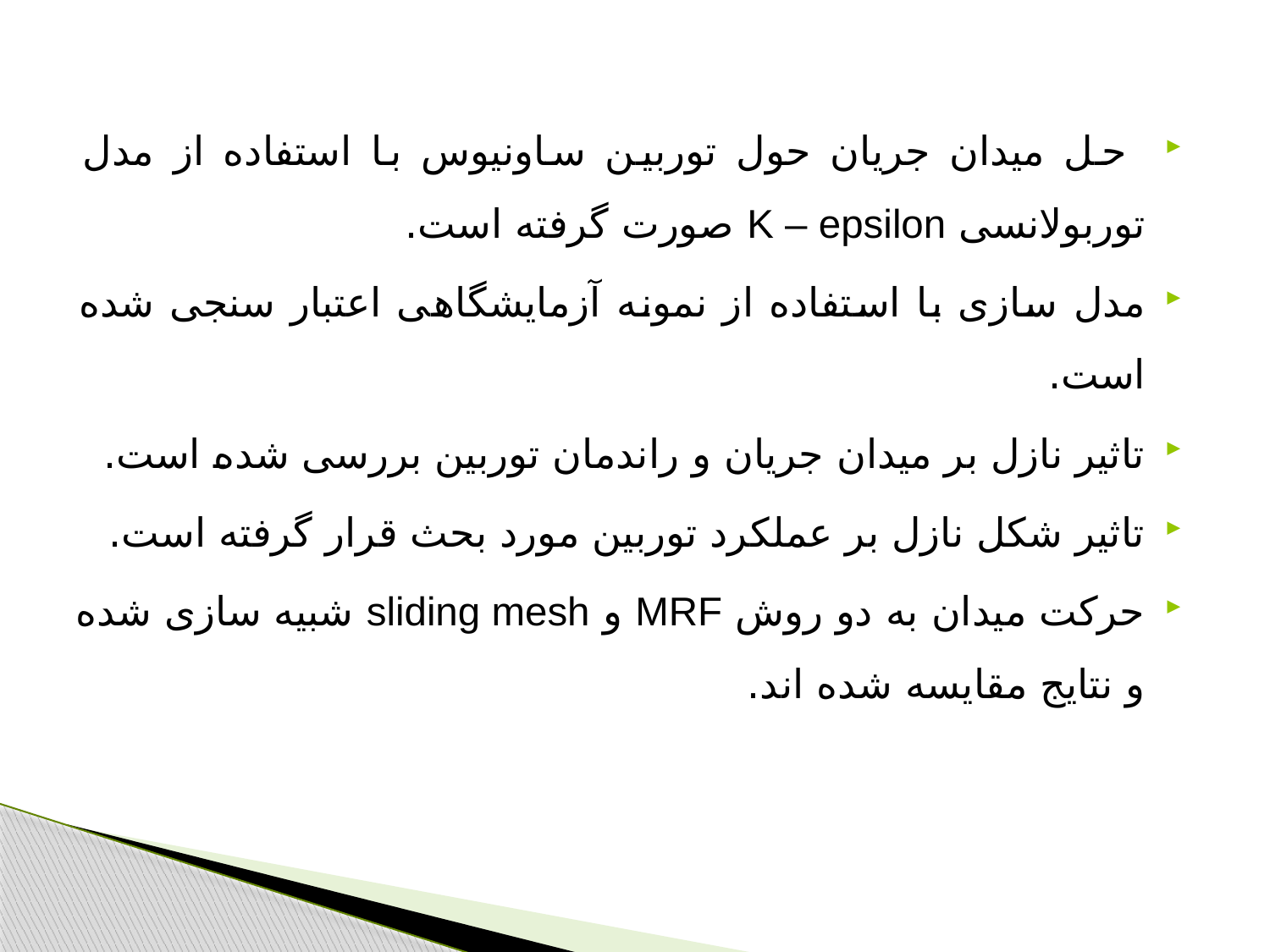

حل میدان جریان حول توربین ساونیوس با استفاده از مدل توربولانسی K – epsilon صورت گرفته است.
مدل سازی با استفاده از نمونه آزمایشگاهی اعتبار سنجی شده است.
تاثیر نازل بر میدان جریان و راندمان توربین بررسی شده است.
تاثیر شکل نازل بر عملکرد توربین مورد بحث قرار گرفته است.
حرکت میدان به دو روش MRF و sliding mesh شبیه سازی شده و نتایج مقایسه شده اند.